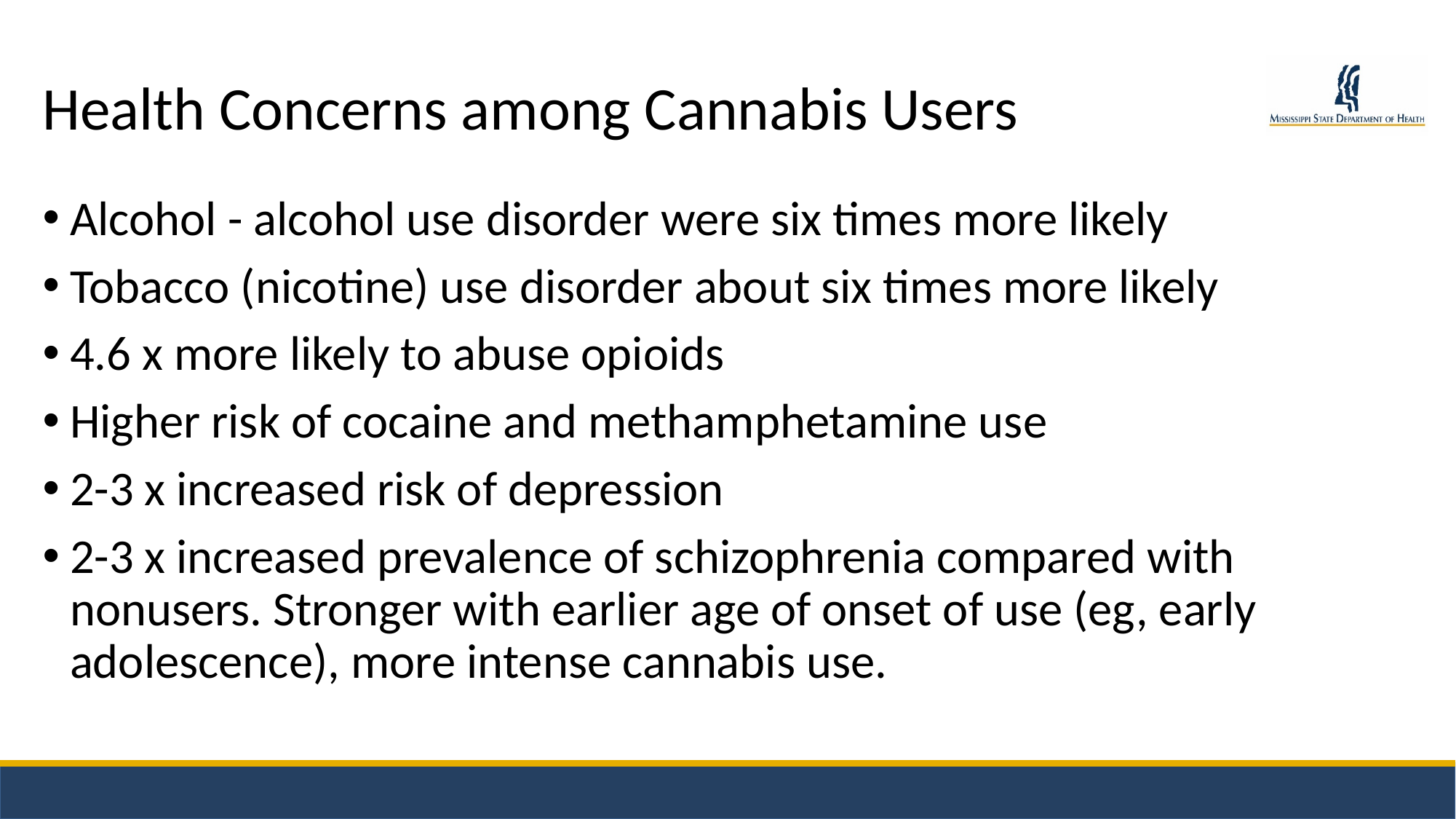

# Health Concerns among Cannabis Users
Alcohol - alcohol use disorder were six times more likely
Tobacco (nicotine) use disorder about six times more likely
4.6 x more likely to abuse opioids
Higher risk of cocaine and methamphetamine use
2-3 x increased risk of depression
2-3 x increased prevalence of schizophrenia compared with nonusers. Stronger with earlier age of onset of use (eg, early adolescence), more intense cannabis use.